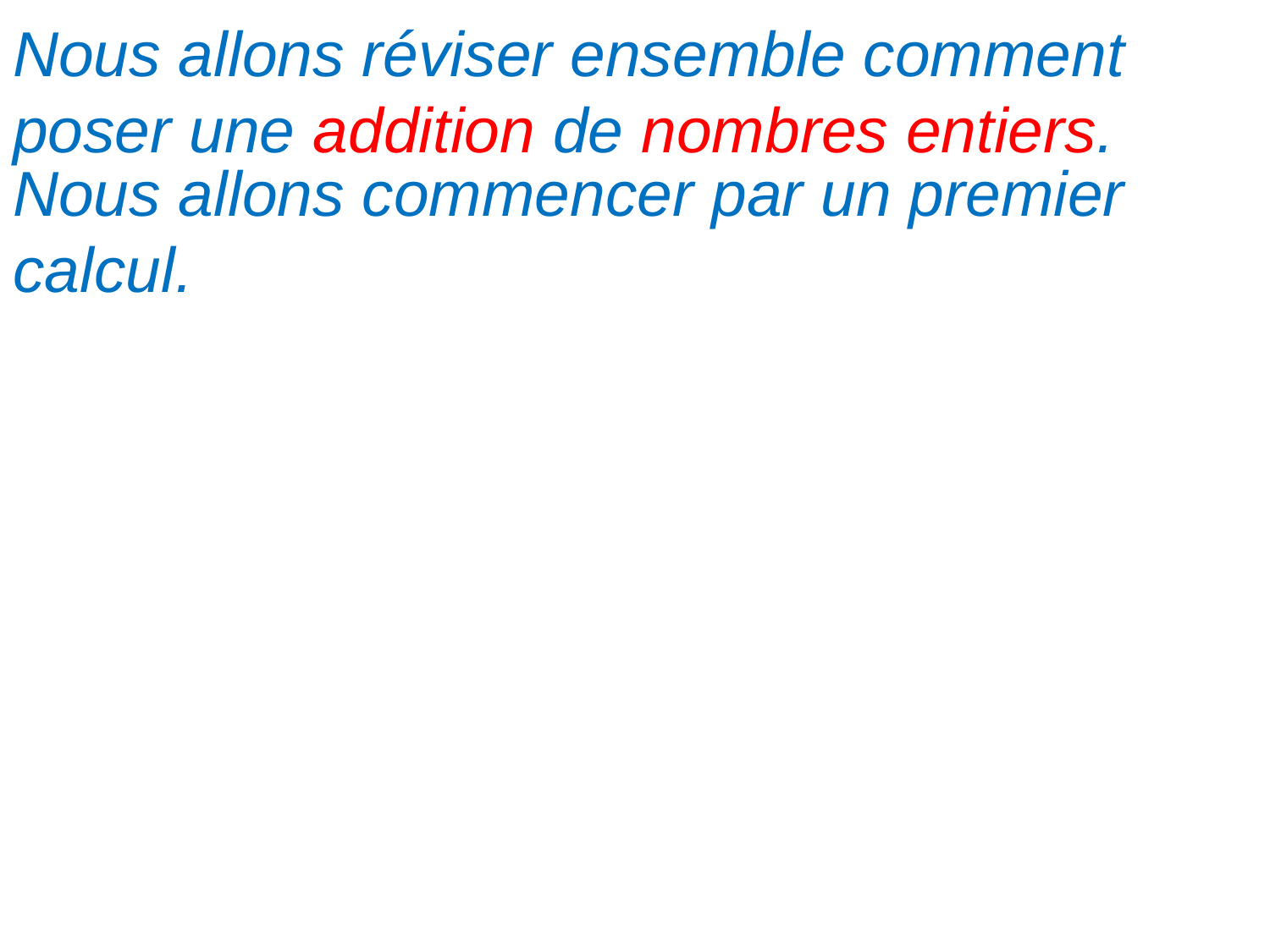

# Nous allons réviser ensemble comment poser une addition de nombres entiers.
Nous allons commencer par un premier calcul.